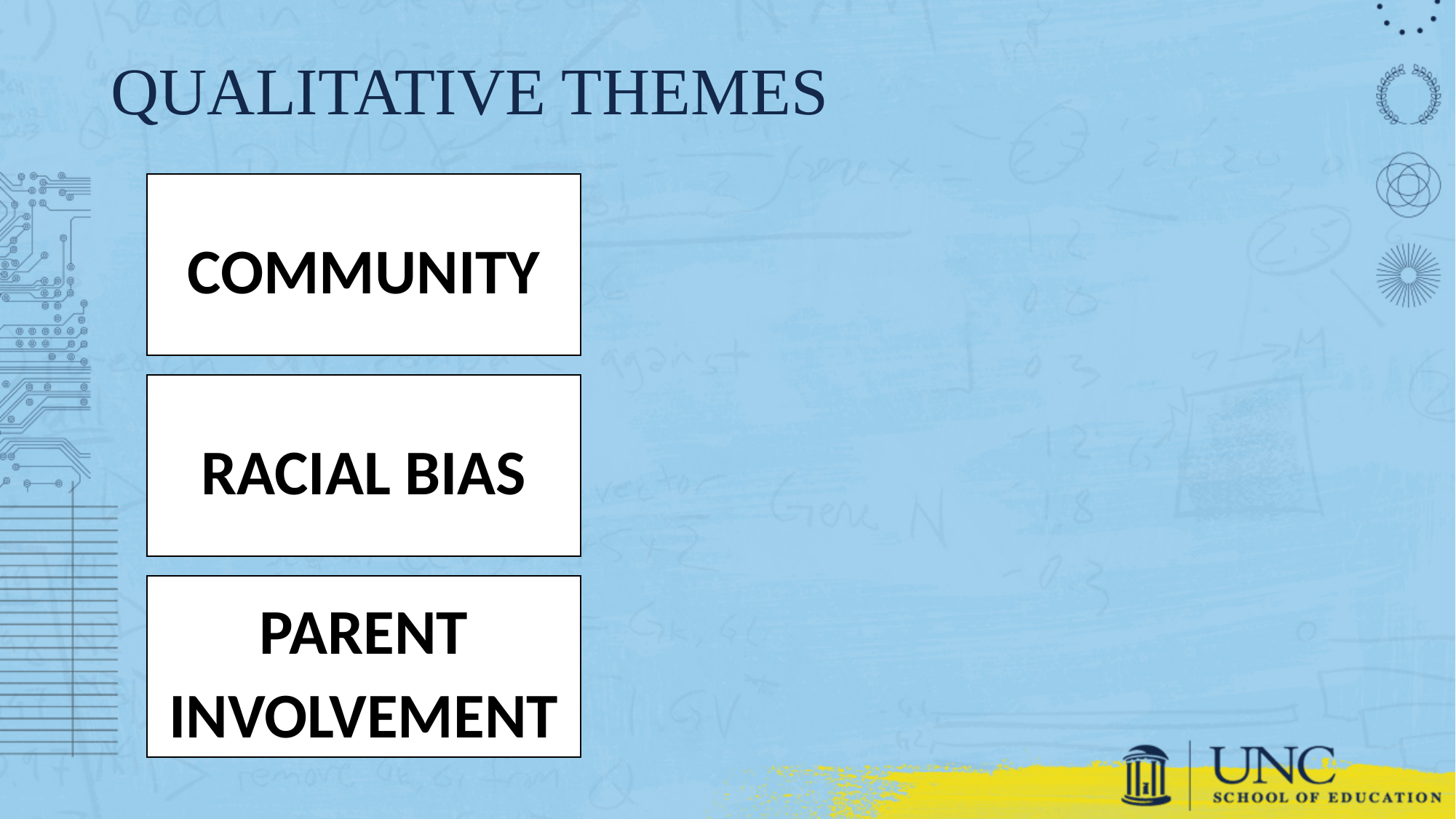

# QUALITATIVE THEMES
COMMUNITY
RACIAL BIAS
PARENT INVOLVEMENT